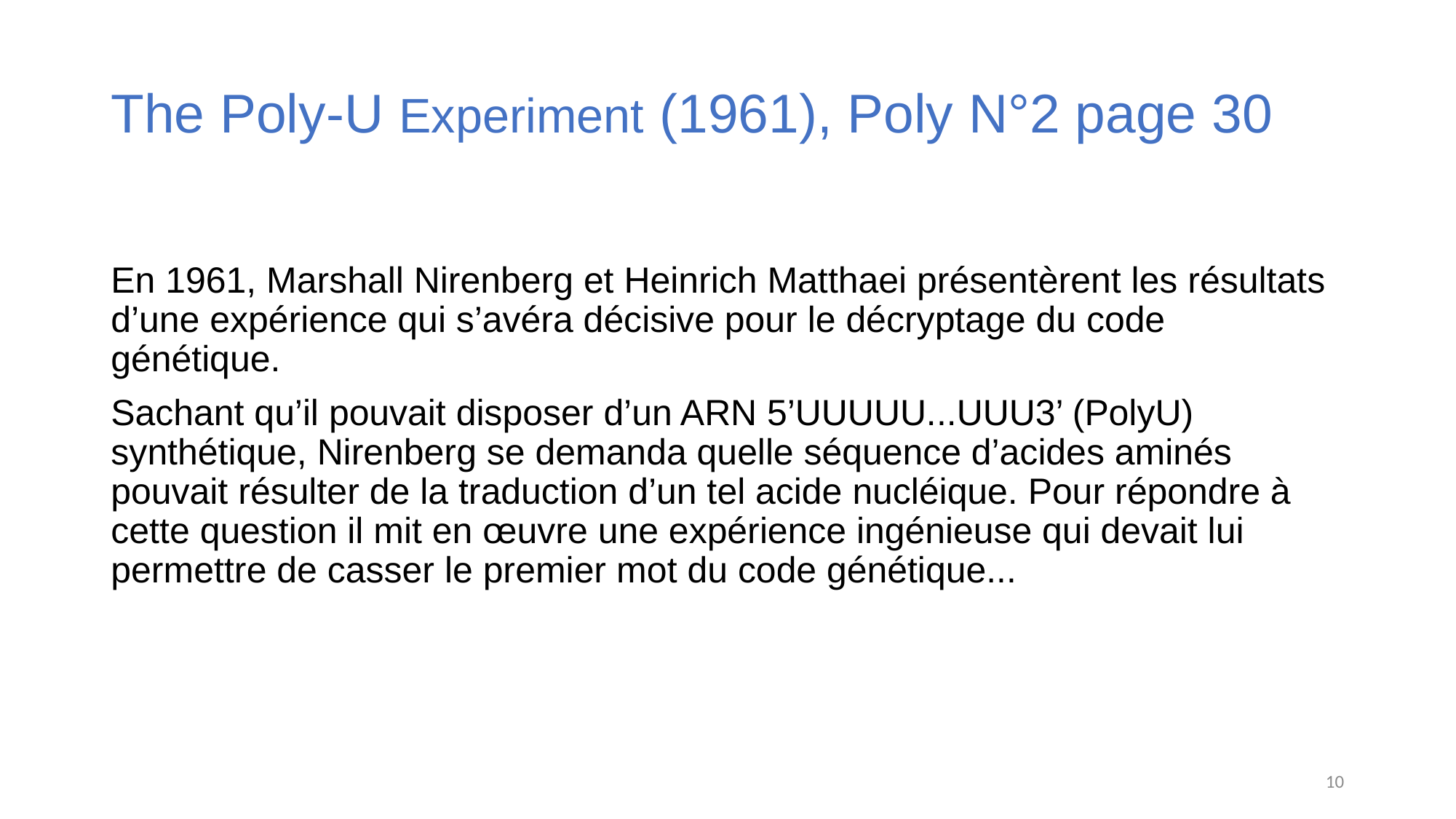

# The Poly‐U Experiment (1961), Poly N°2 page 30
En 1961, Marshall Nirenberg et Heinrich Matthaei présentèrent les résultats d’une expérience qui s’avéra décisive pour le décryptage du code génétique.
Sachant qu’il pouvait disposer d’un ARN 5’UUUUU...UUU3’ (PolyU) synthétique, Nirenberg se demanda quelle séquence d’acides aminés pouvait résulter de la traduction d’un tel acide nucléique. Pour répondre à cette question il mit en œuvre une expérience ingénieuse qui devait lui permettre de casser le premier mot du code génétique...
10